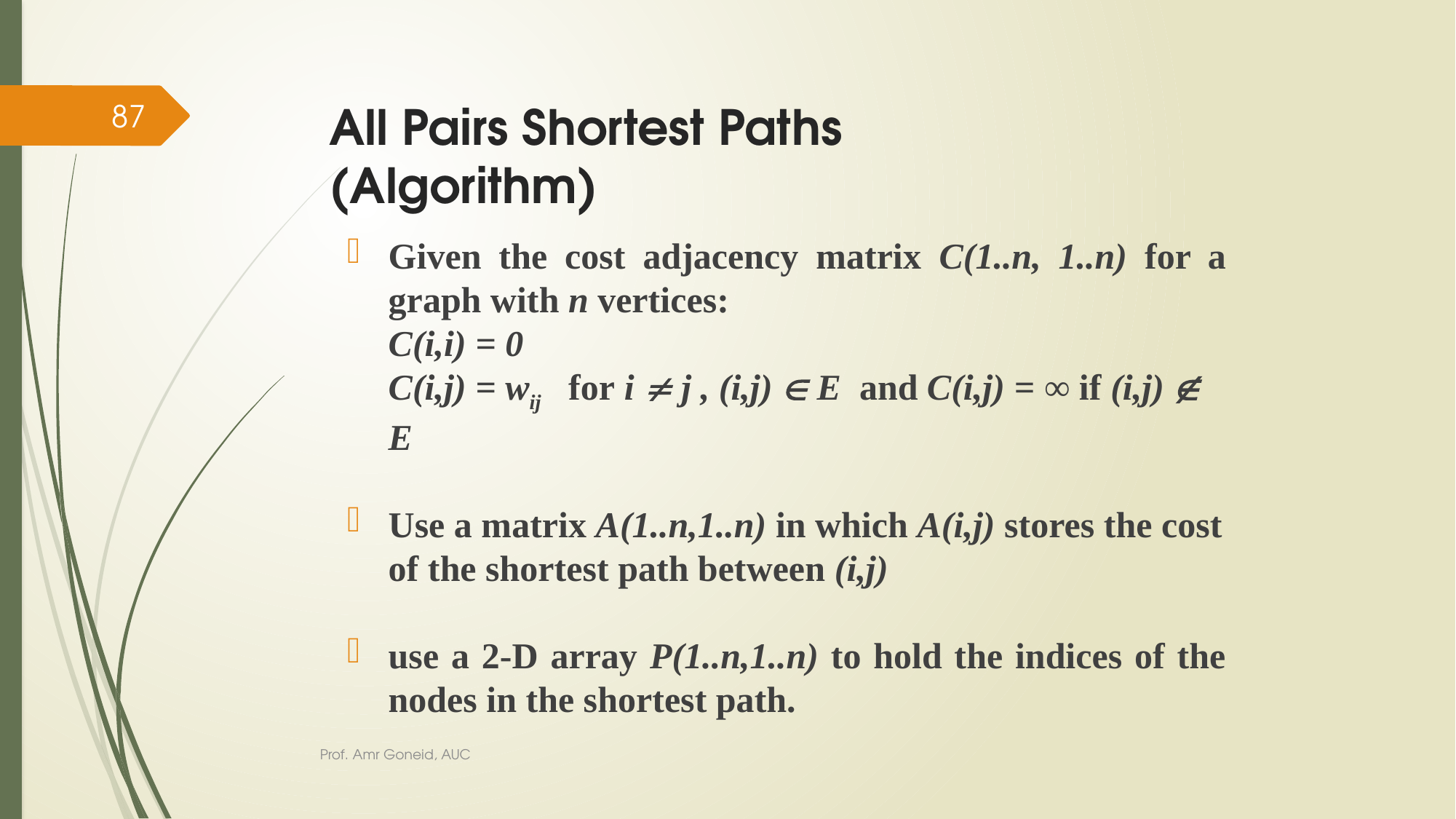

# All Pairs Shortest Paths (Algorithm)
87
Given the cost adjacency matrix C(1..n, 1..n) for a graph with n vertices:
C(i,i) = 0
C(i,j) = wij   for i ≠ j , (i,j) ∈ E  and C(i,j) = ∞ if (i,j) ∉ E

Use a matrix A(1..n,1..n) in which A(i,j) stores the cost of the shortest path between (i,j)

use a 2-D array P(1..n,1..n) to hold the indices of the nodes in the shortest path.

Prof. Amr Goneid, AUC